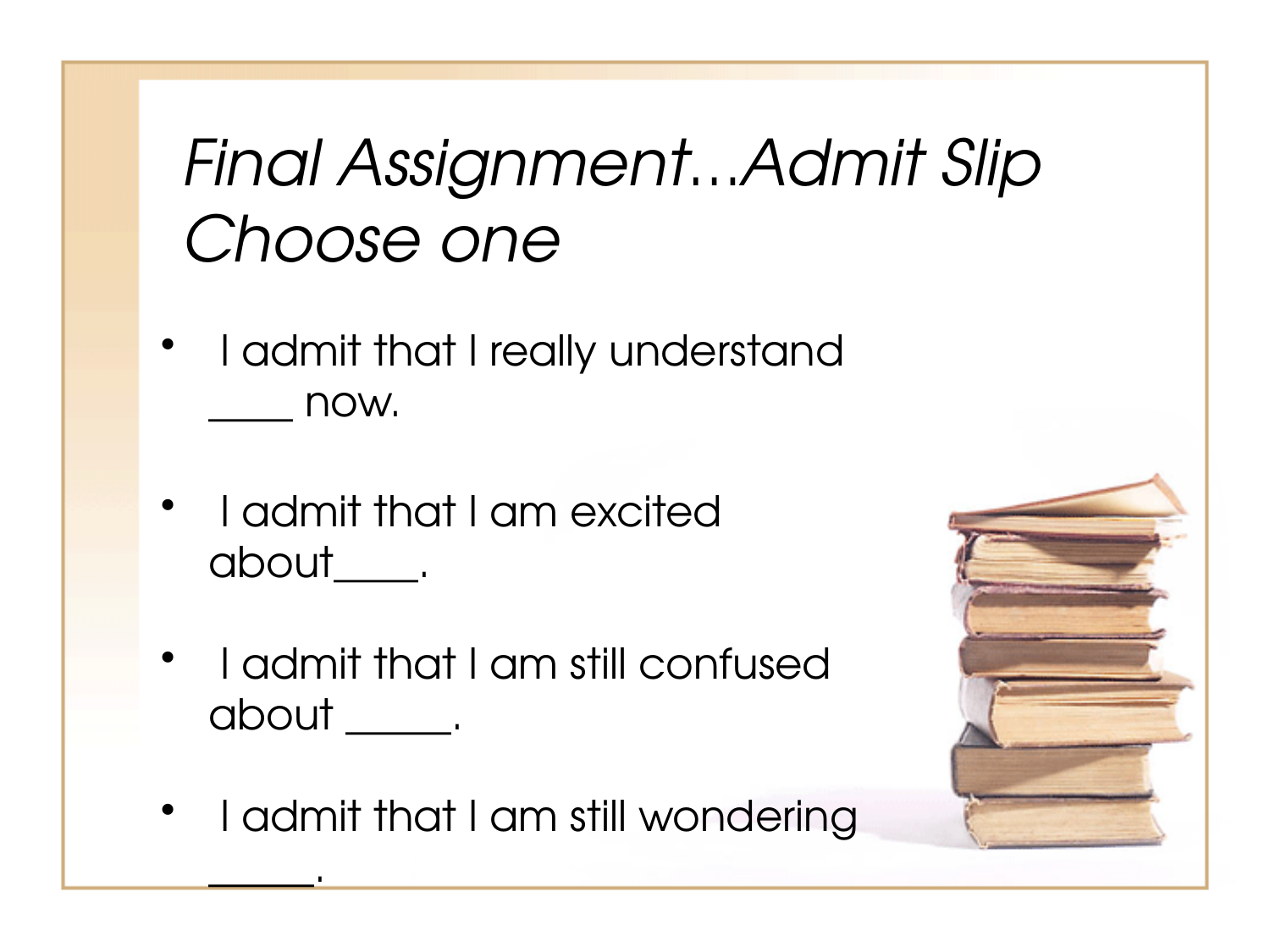

# Final Assignment…Admit Slip Choose one
 I admit that I really understand ____ now.

 I admit that I am excited about____.

 I admit that I am still confused about _____.

 I admit that I am still wondering _____.